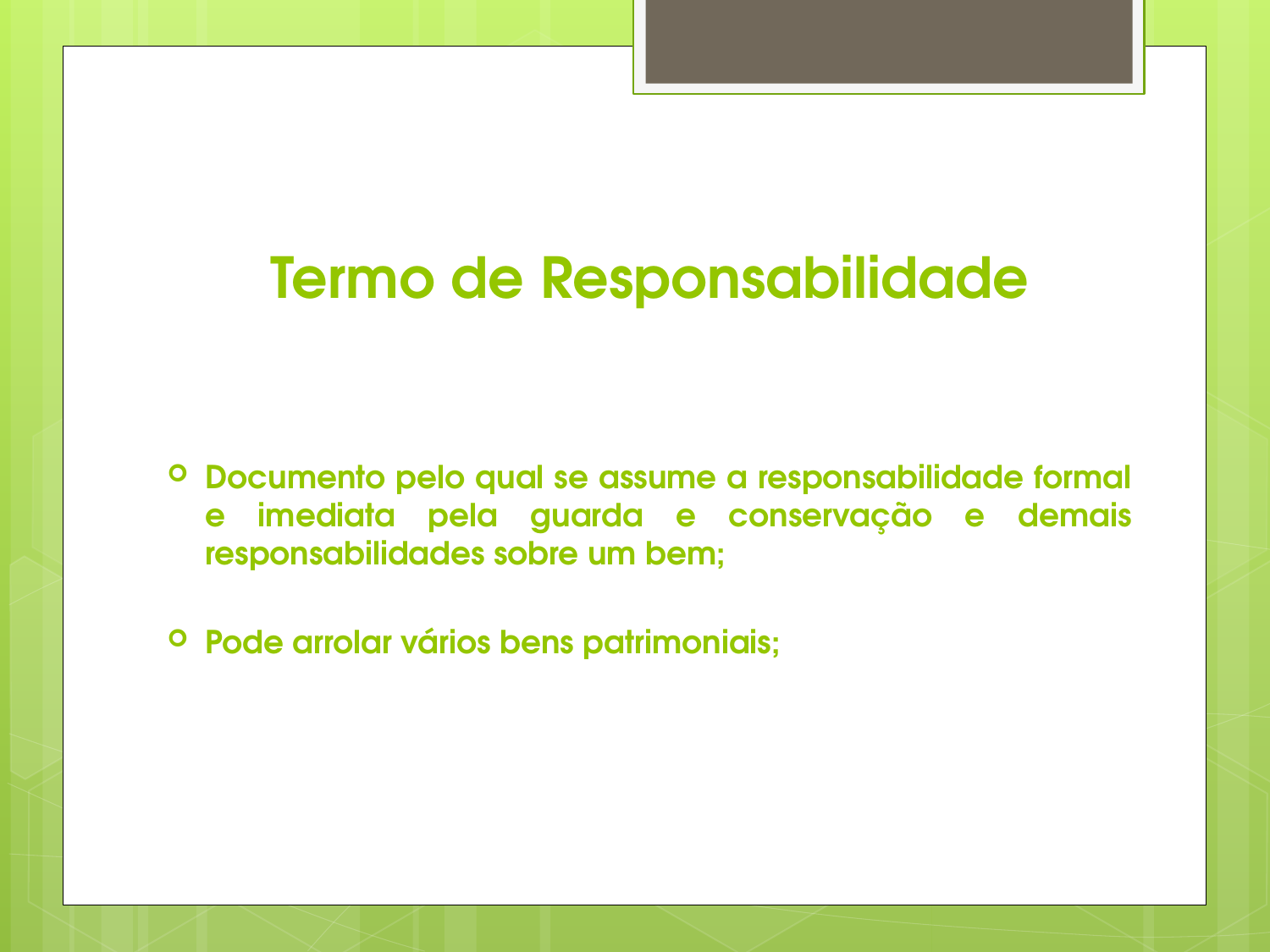

# Termo de Responsabilidade

Documento pelo qual se assume a responsabilidade formal e imediata pela guarda e conservação e demais responsabilidades sobre um bem;

Pode arrolar vários bens patrimoniais;